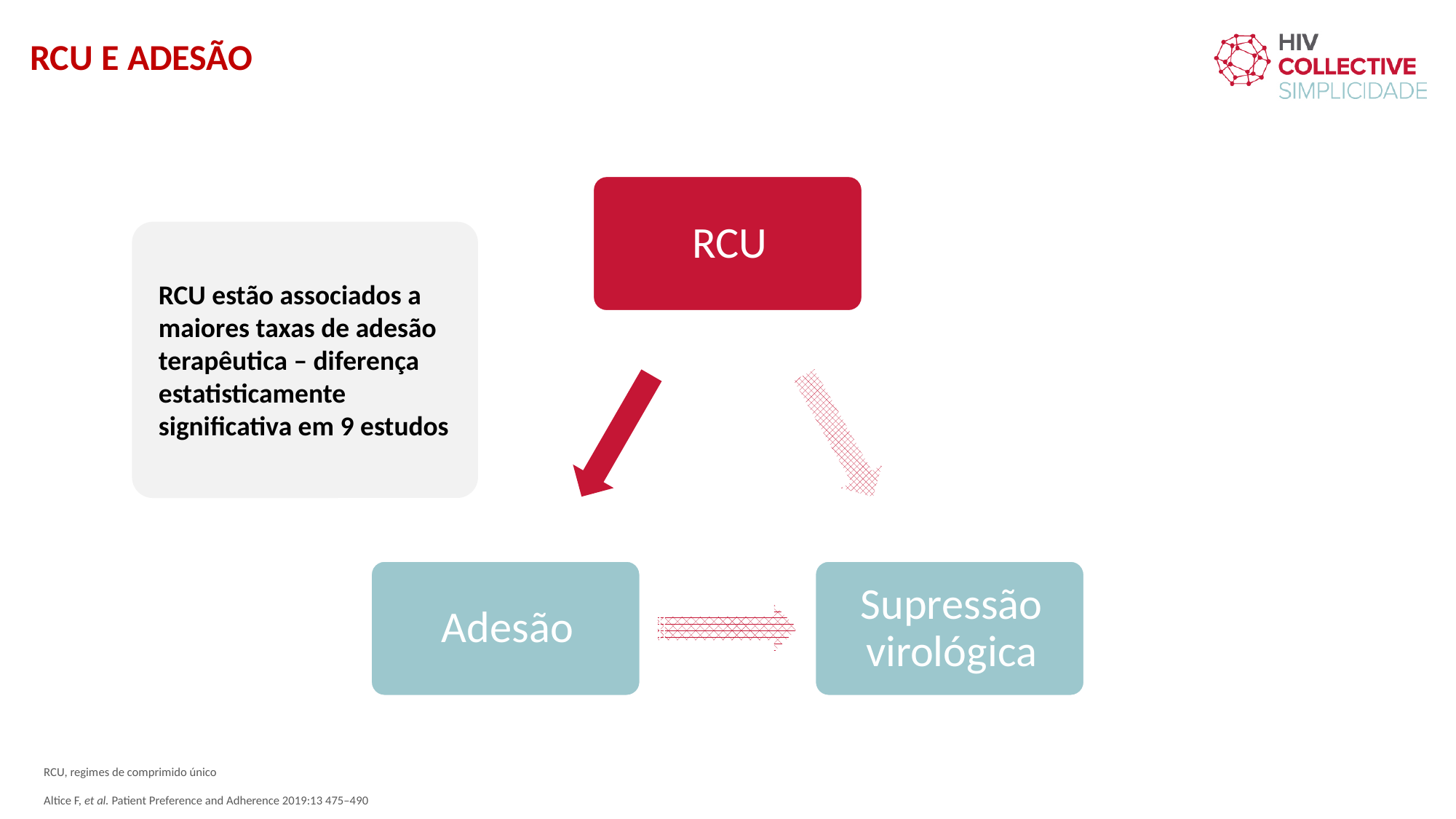

RCU E ADESÃO
RCU

Supressão virológica

Adesão

RCU estão associados a maiores taxas de adesão terapêutica – diferença estatisticamente significativa em 9 estudos
RCU, regimes de comprimido único

Altice F, et al. Patient Preference and Adherence 2019:13 475–490